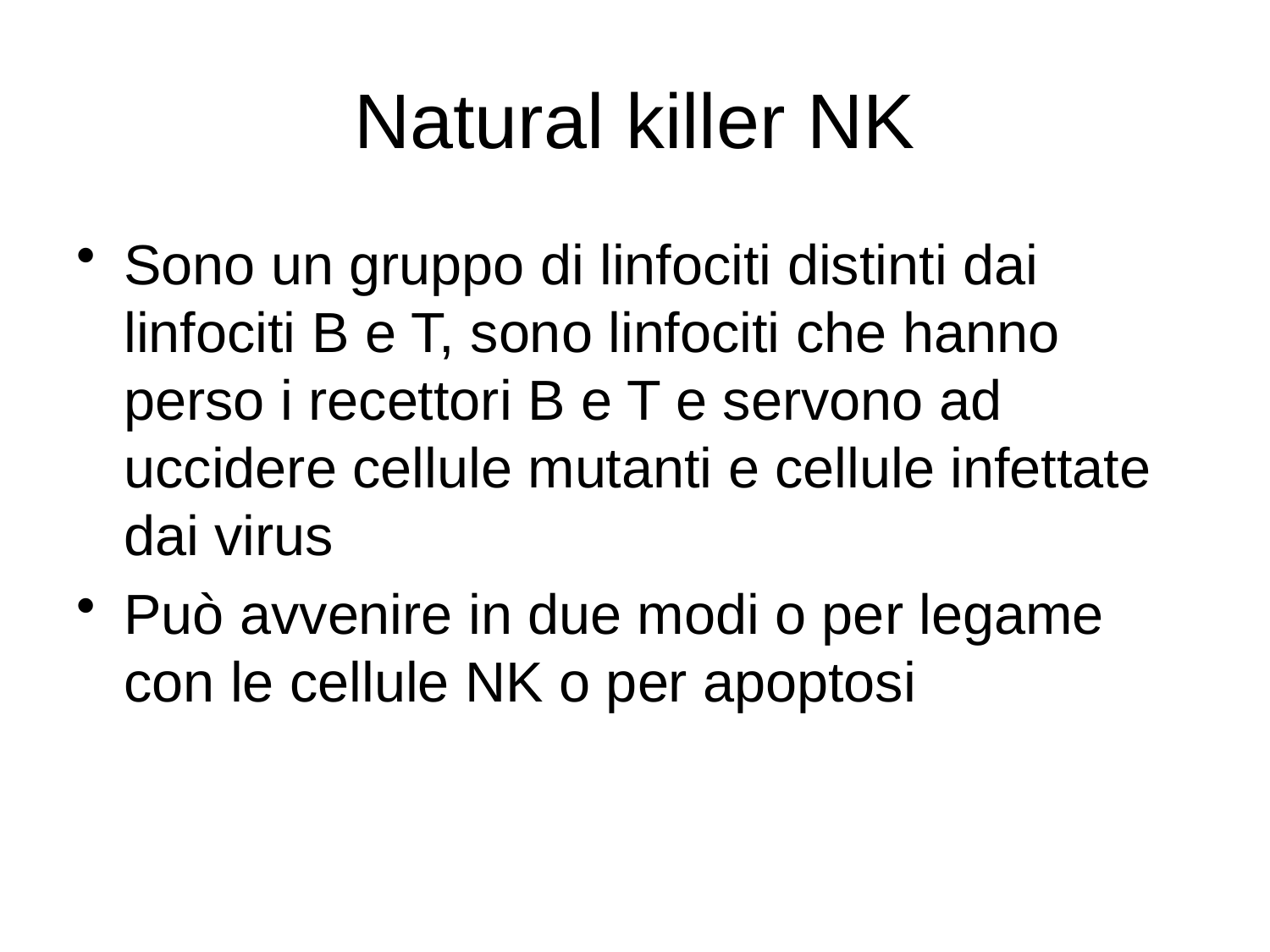

# Natural killer NK
Sono un gruppo di linfociti distinti dai linfociti B e T, sono linfociti che hanno perso i recettori B e T e servono ad uccidere cellule mutanti e cellule infettate dai virus
Può avvenire in due modi o per legame con le cellule NK o per apoptosi